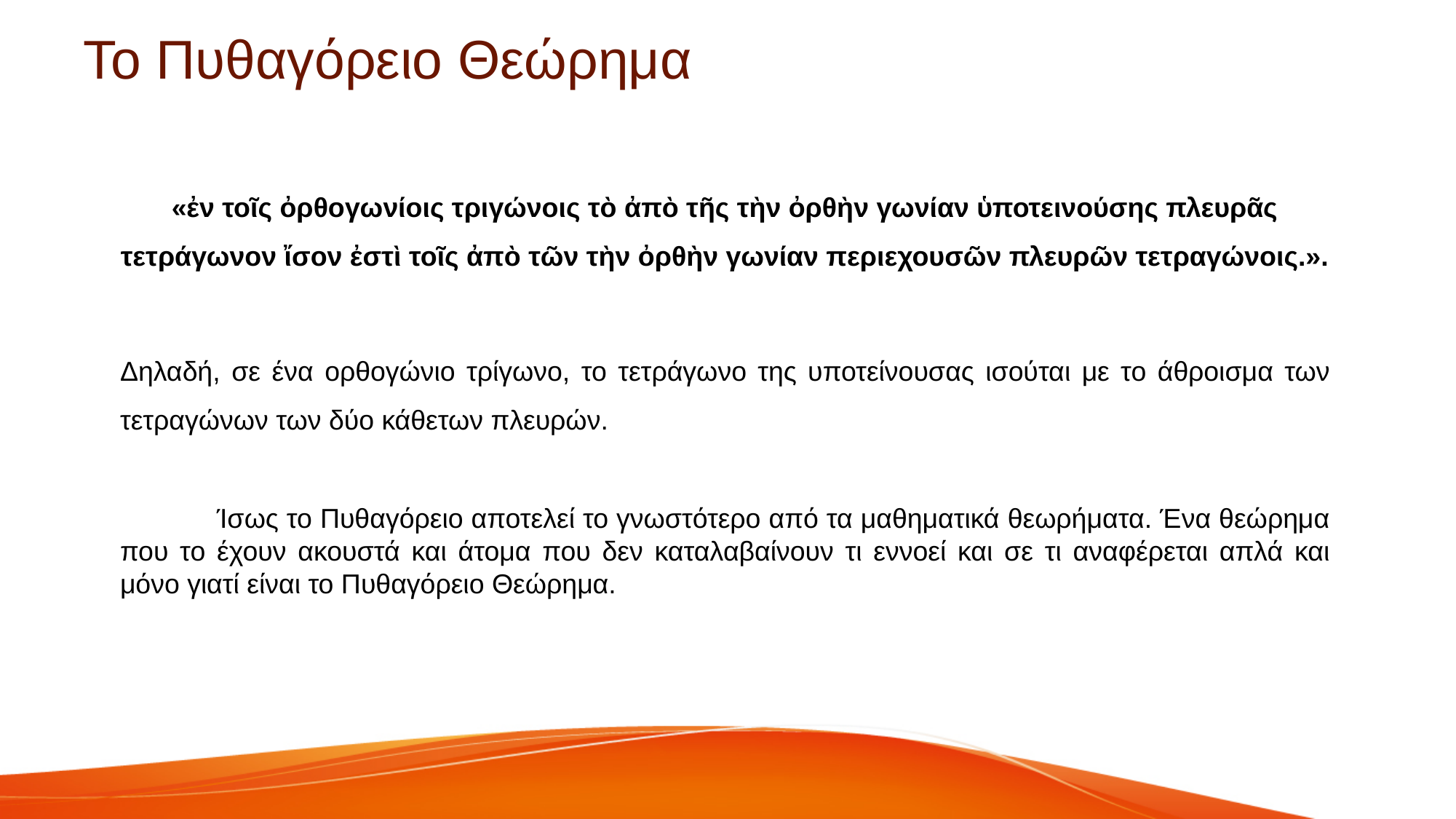

# Το Πυθαγόρειο Θεώρημα
«ἐν τοῖς ὀρθογωνίοις τριγώνοις τὸ ἀπὸ τῆς τὴν ὀρθὴν γωνίαν ὑποτεινούσης πλευρᾶς τετράγωνον ἴσον ἐστὶ τοῖς ἀπὸ τῶν τὴν ὀρθὴν γωνίαν περιεχουσῶν πλευρῶν τετραγώνοις.».

Δηλαδή, σε ένα ορθογώνιο τρίγωνο, το τετράγωνο της υποτείνουσας ισούται με το άθροισμα των τετραγώνων των δύο κάθετων πλευρών.

            Ίσως το Πυθαγόρειο αποτελεί το γνωστότερο από τα μαθηματικά θεωρήματα. Ένα θεώρημα που το έχουν ακουστά και άτομα που δεν καταλαβαίνουν τι εννοεί και σε τι αναφέρεται απλά και μόνο γιατί είναι το Πυθαγόρειο Θεώρημα.